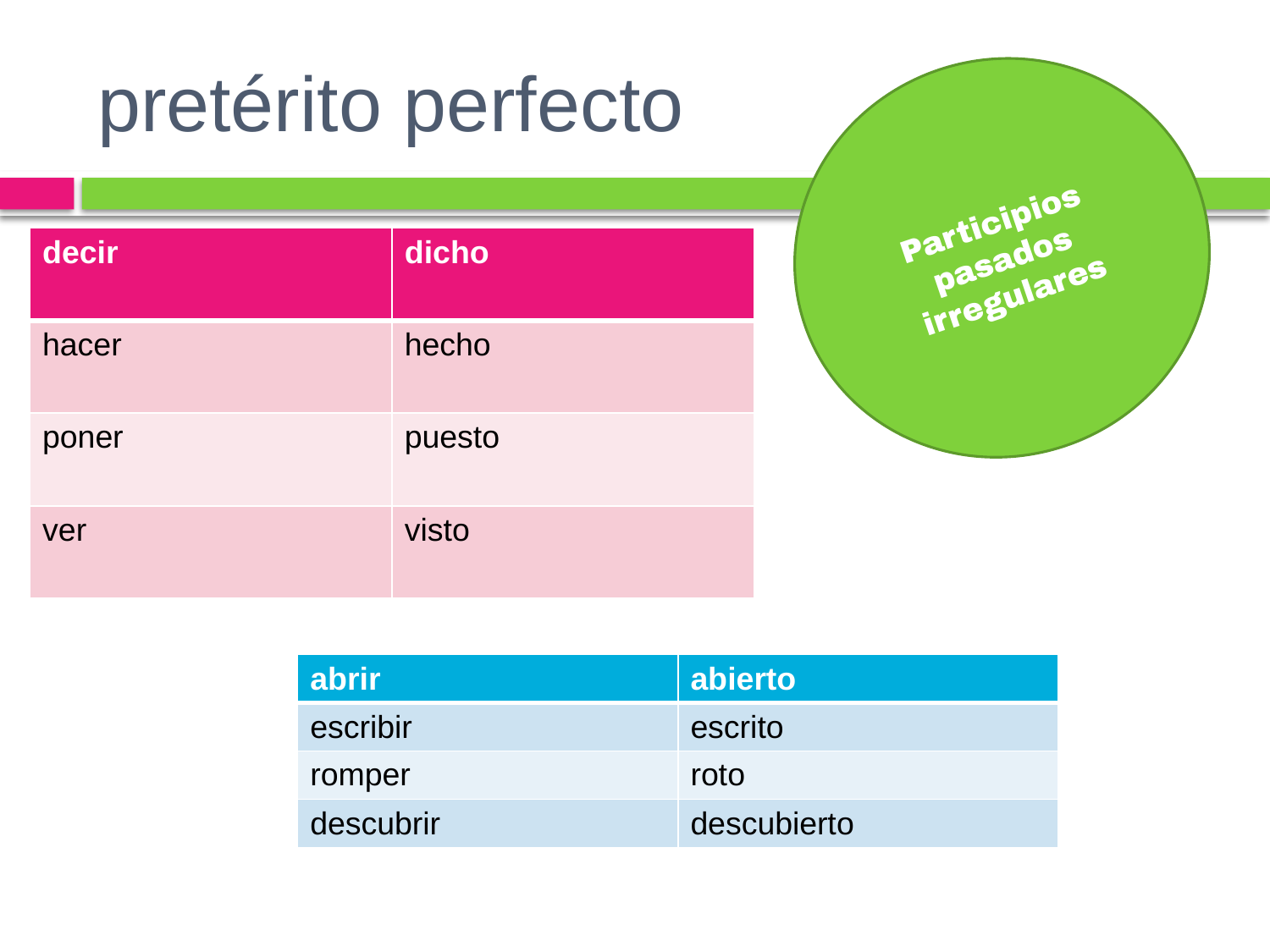

# pretérito perfecto
Participios pasados
irregulares
| decir | dicho |
| --- | --- |
| hacer | hecho |
| poner | puesto |
| ver | visto |
| abrir | abierto |
| --- | --- |
| escribir | escrito |
| romper | roto |
| descubrir | descubierto |